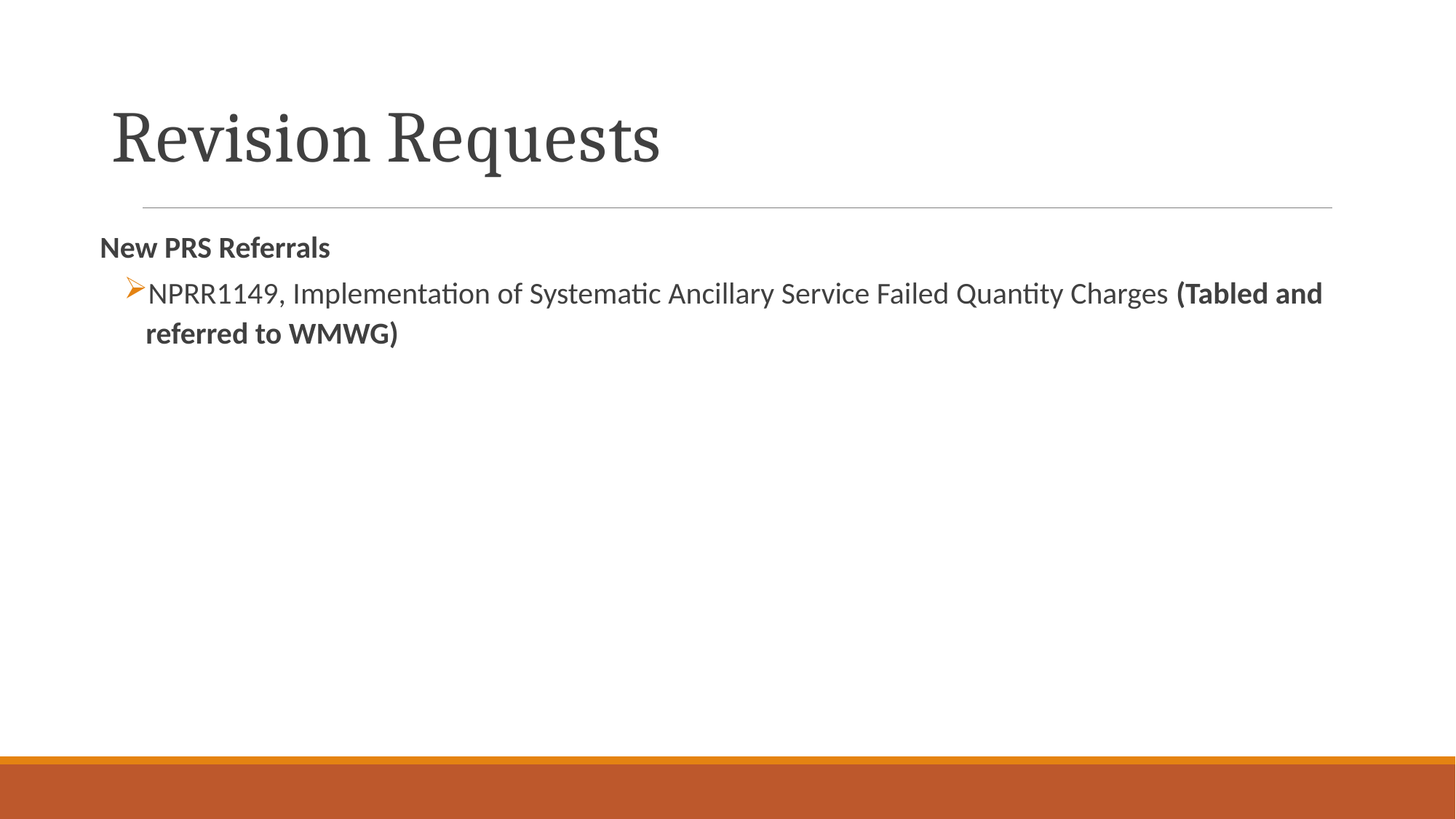

# Revision Requests
New PRS Referrals
NPRR1149, Implementation of Systematic Ancillary Service Failed Quantity Charges (Tabled and referred to WMWG)